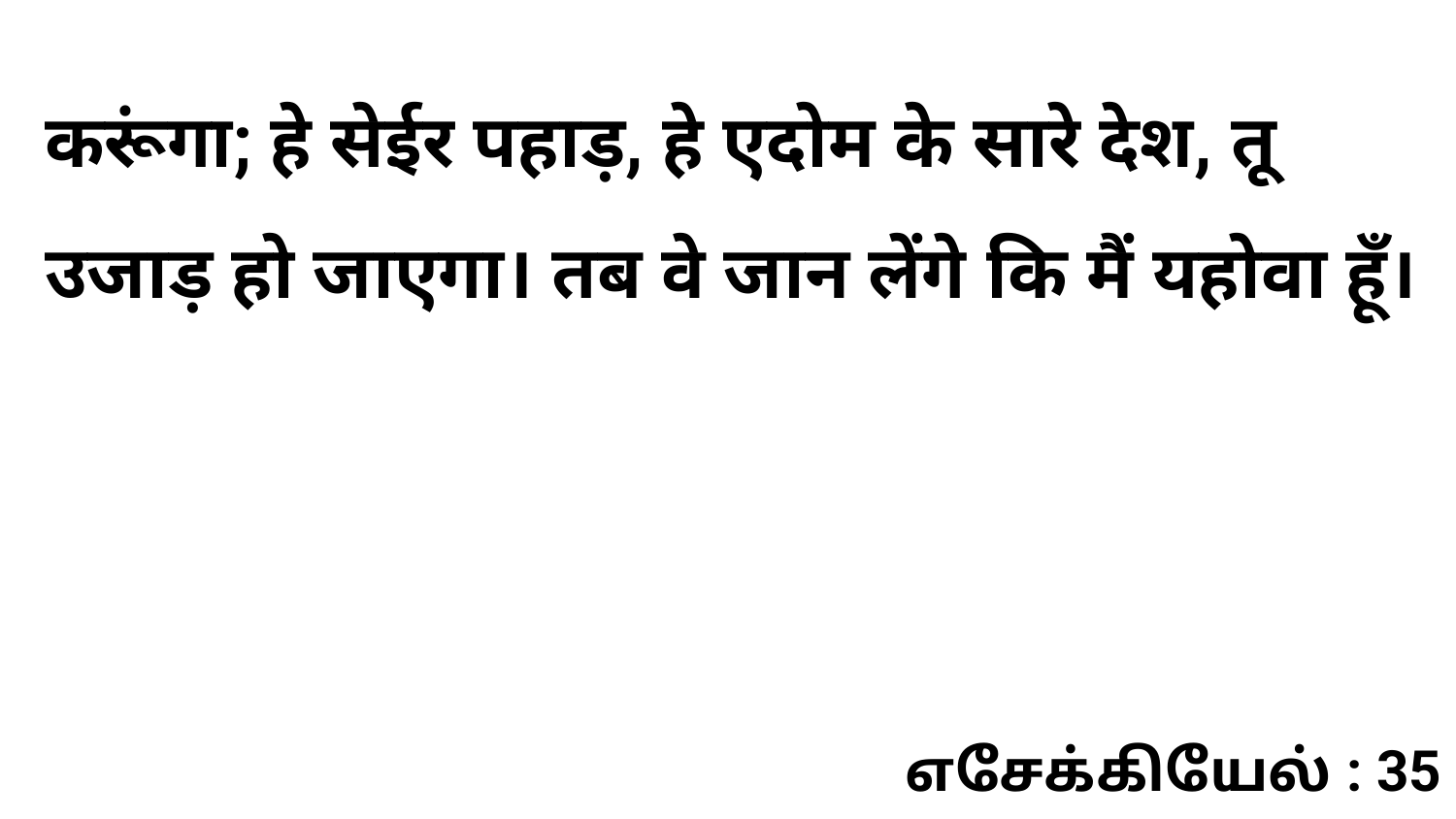

करूंगा; हे सेईर पहाड़, हे एदोम के सारे देश, तू उजाड़ हो जाएगा। तब वे जान लेंगे कि मैं यहोवा हूँ।
எசேக்கியேல் : 35